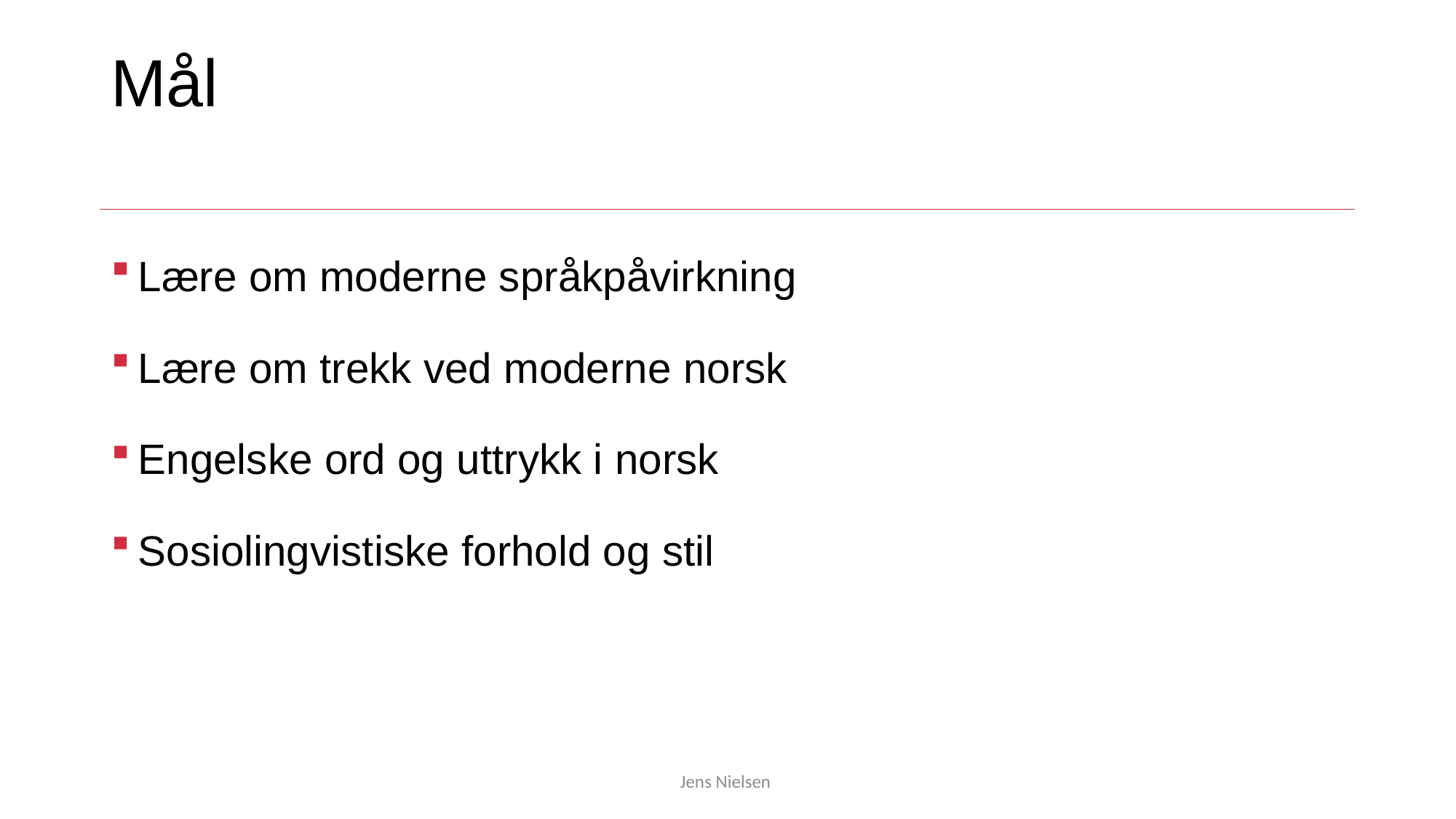

# Mål
Lære om moderne språkpåvirkning
Lære om trekk ved moderne norsk
Engelske ord og uttrykk i norsk
Sosiolingvistiske forhold og stil
Jens Nielsen